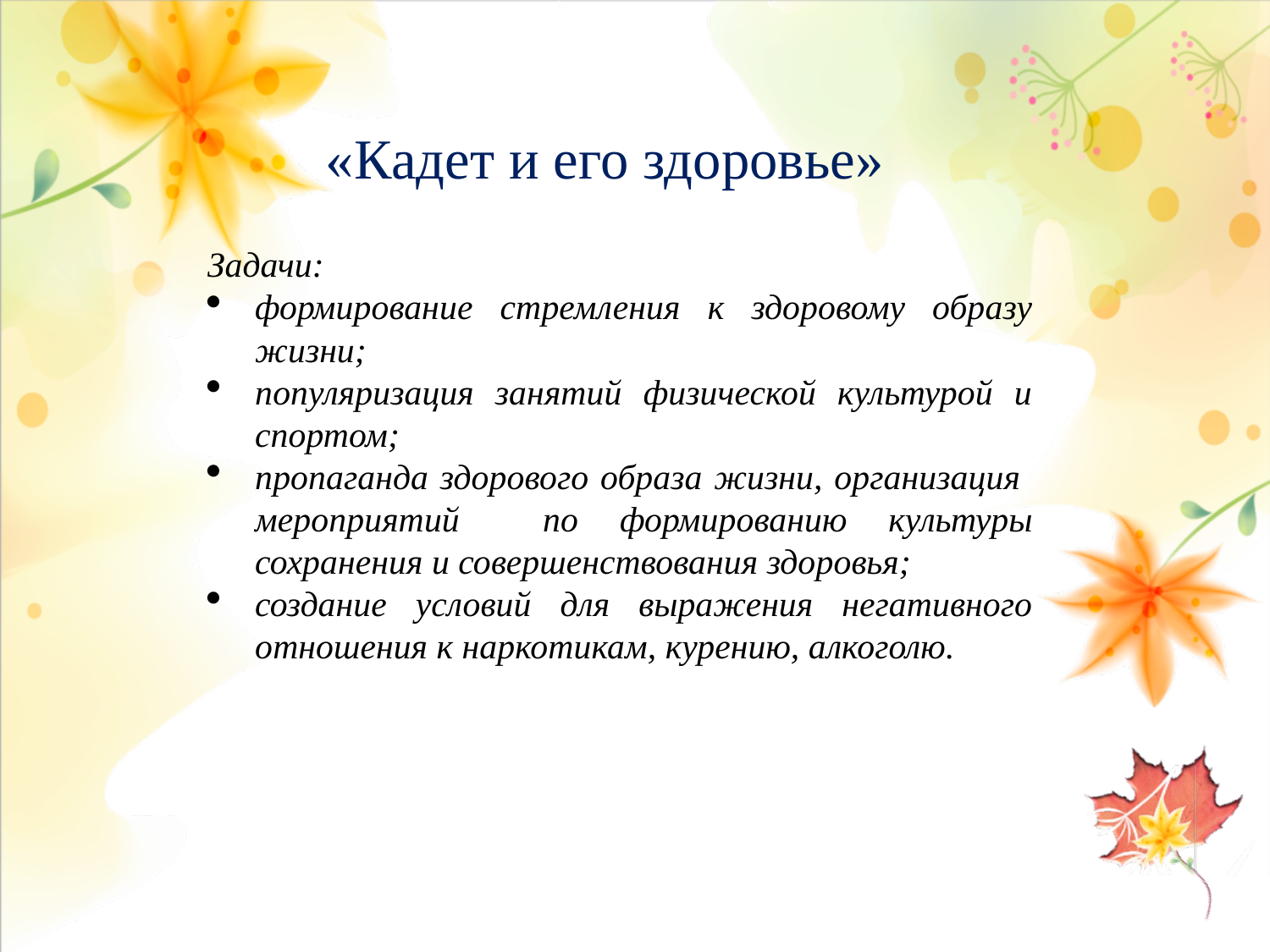

«Кадет и его здоровье»
Задачи:
формирование стремления к здоровому образу жизни;
популяризация занятий физической культурой и спортом;
пропаганда здорового образа жизни, организация  мероприятий  по формированию культуры сохранения и совершенствования здоровья;
создание условий для выражения негативного отношения к наркотикам, курению, алкоголю.